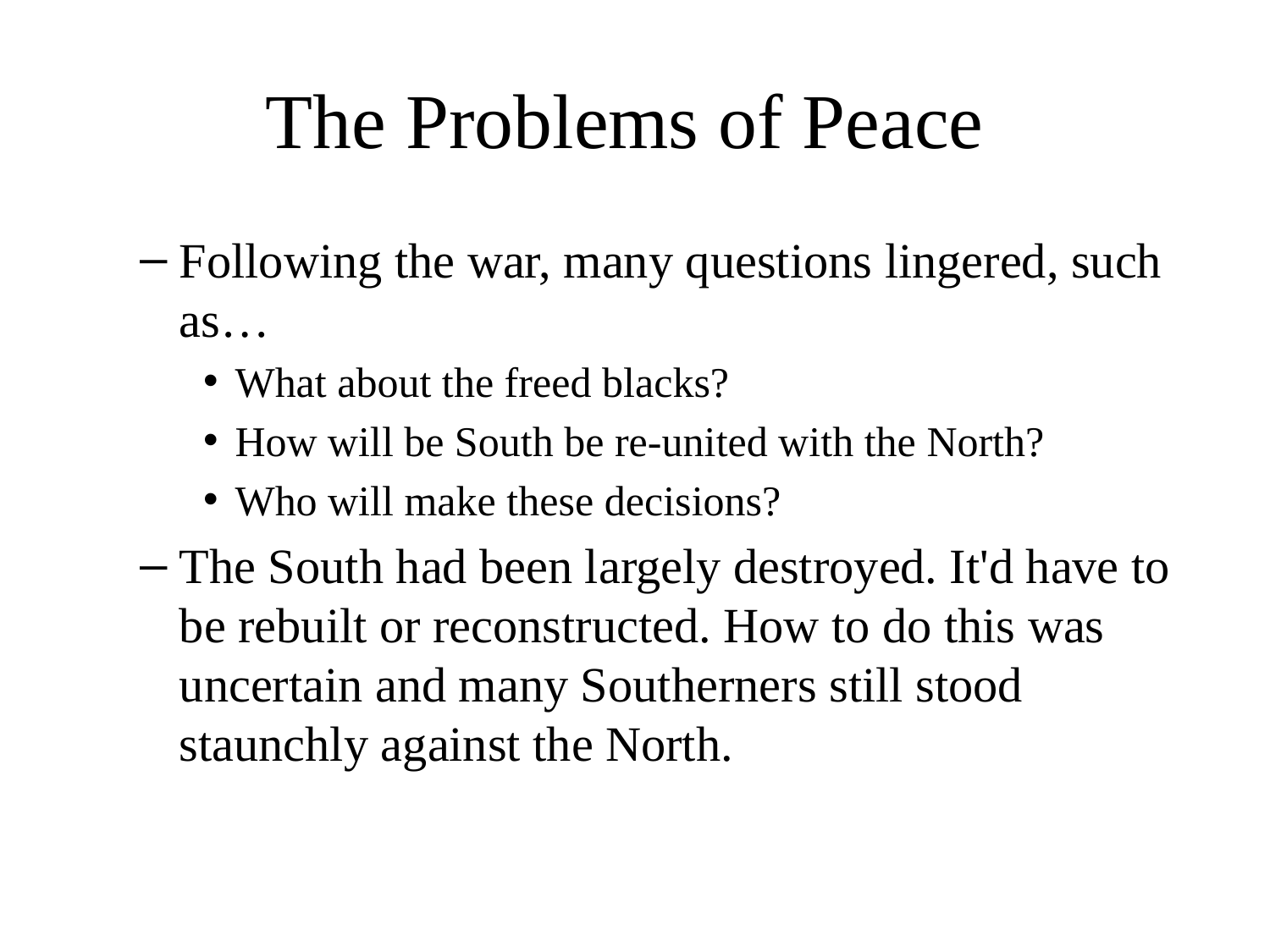

# The Problems of Peace
Following the war, many questions lingered, such as…
What about the freed blacks?
How will be South be re-united with the North?
Who will make these decisions?
The South had been largely destroyed. It'd have to be rebuilt or reconstructed. How to do this was uncertain and many Southerners still stood staunchly against the North.